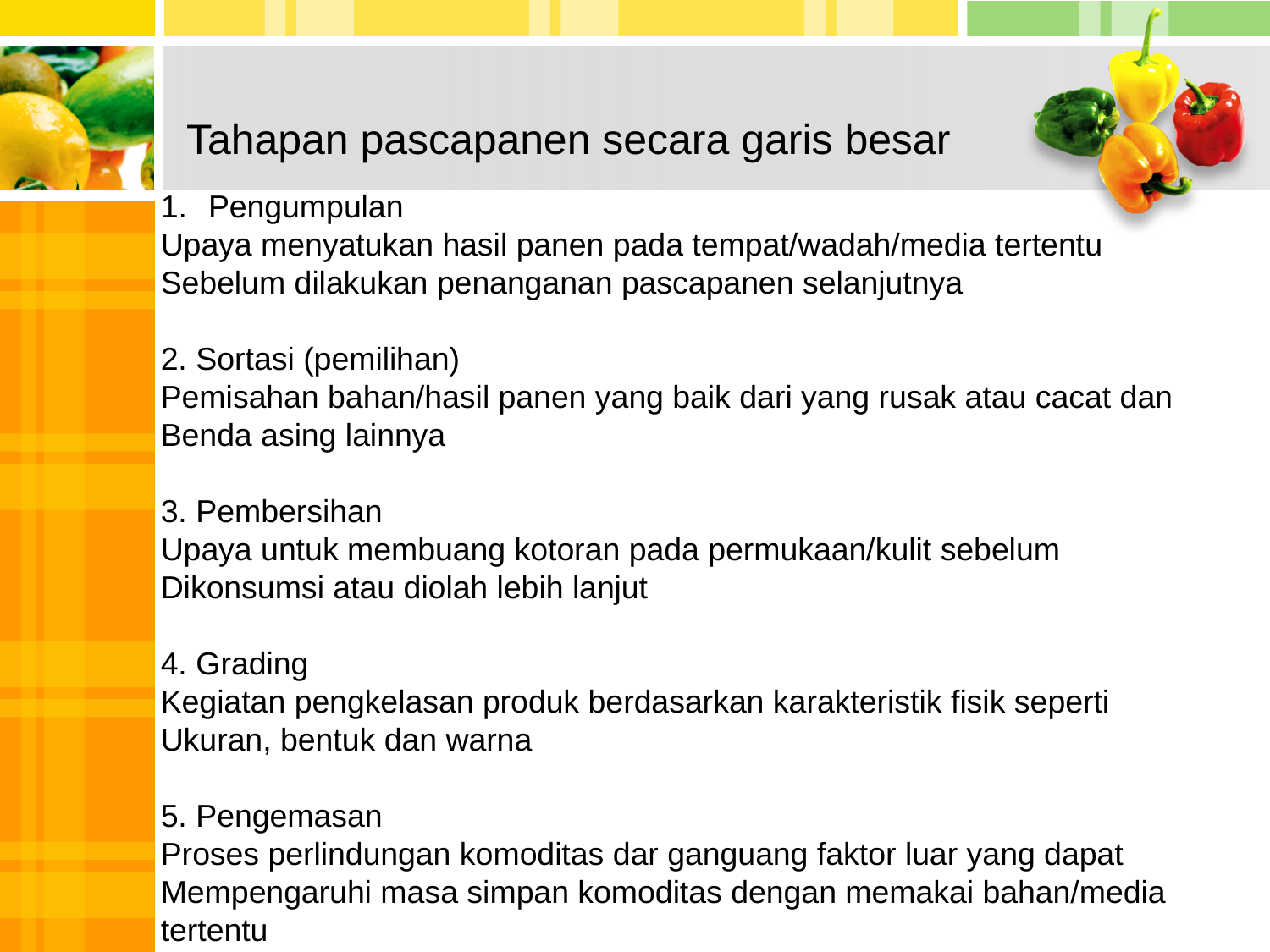

Tahapan pascapanen secara garis besar
Pengumpulan
Upaya menyatukan hasil panen pada tempat/wadah/media tertentu
Sebelum dilakukan penanganan pascapanen selanjutnya

2. Sortasi (pemilihan)
Pemisahan bahan/hasil panen yang baik dari yang rusak atau cacat dan
Benda asing lainnya

3. Pembersihan
Upaya untuk membuang kotoran pada permukaan/kulit sebelum
Dikonsumsi atau diolah lebih lanjut

4. Grading
Kegiatan pengkelasan produk berdasarkan karakteristik fisik seperti
Ukuran, bentuk dan warna

5. Pengemasan
Proses perlindungan komoditas dar ganguang faktor luar yang dapat
Mempengaruhi masa simpan komoditas dengan memakai bahan/media
tertentu